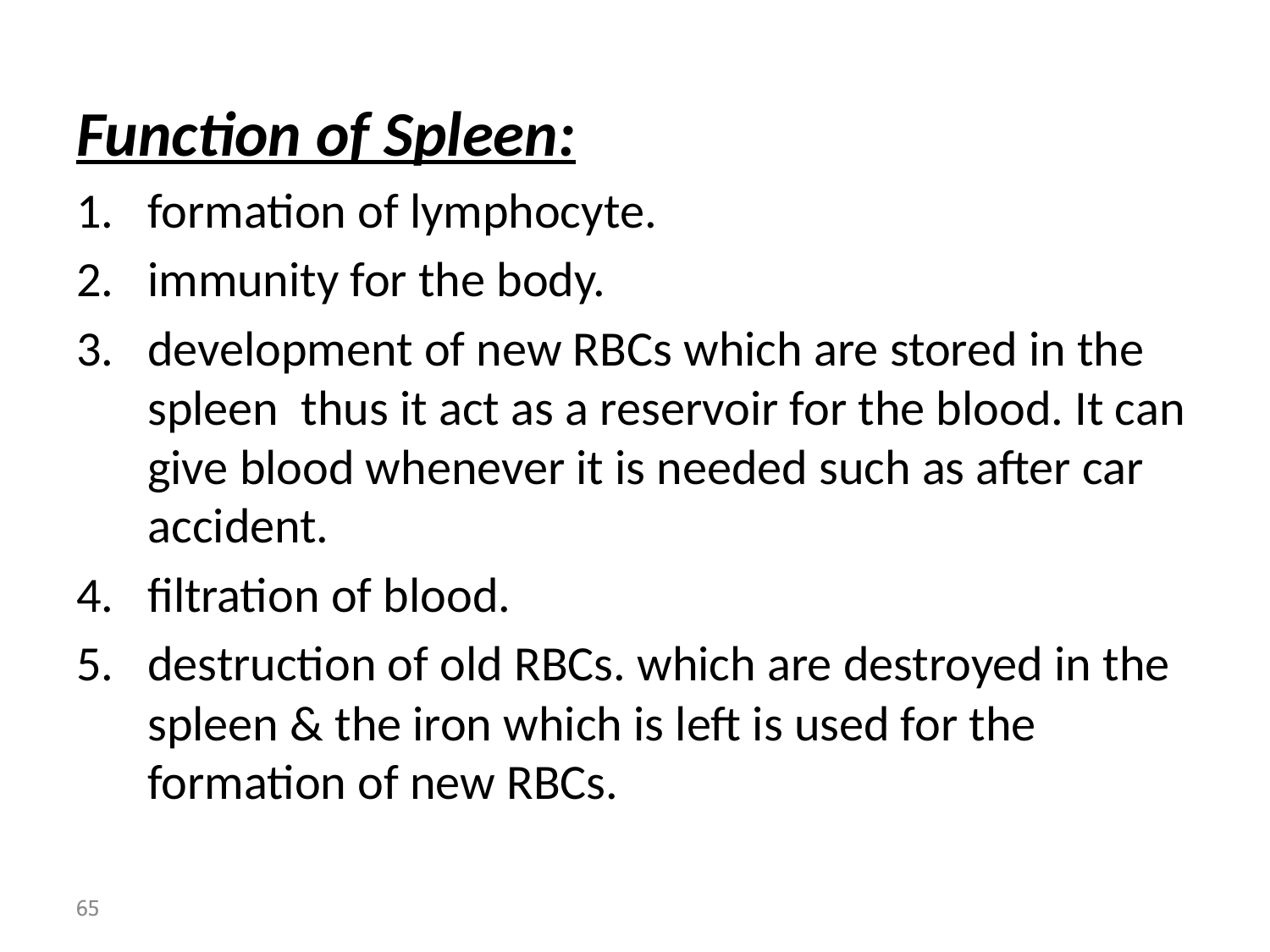

Function of Spleen:
formation of lymphocyte.
immunity for the body.
development of new RBCs which are stored in the spleen  thus it act as a reservoir for the blood. It can give blood whenever it is needed such as after car accident.
filtration of blood.
destruction of old RBCs. which are destroyed in the spleen & the iron which is left is used for the formation of new RBCs.

65